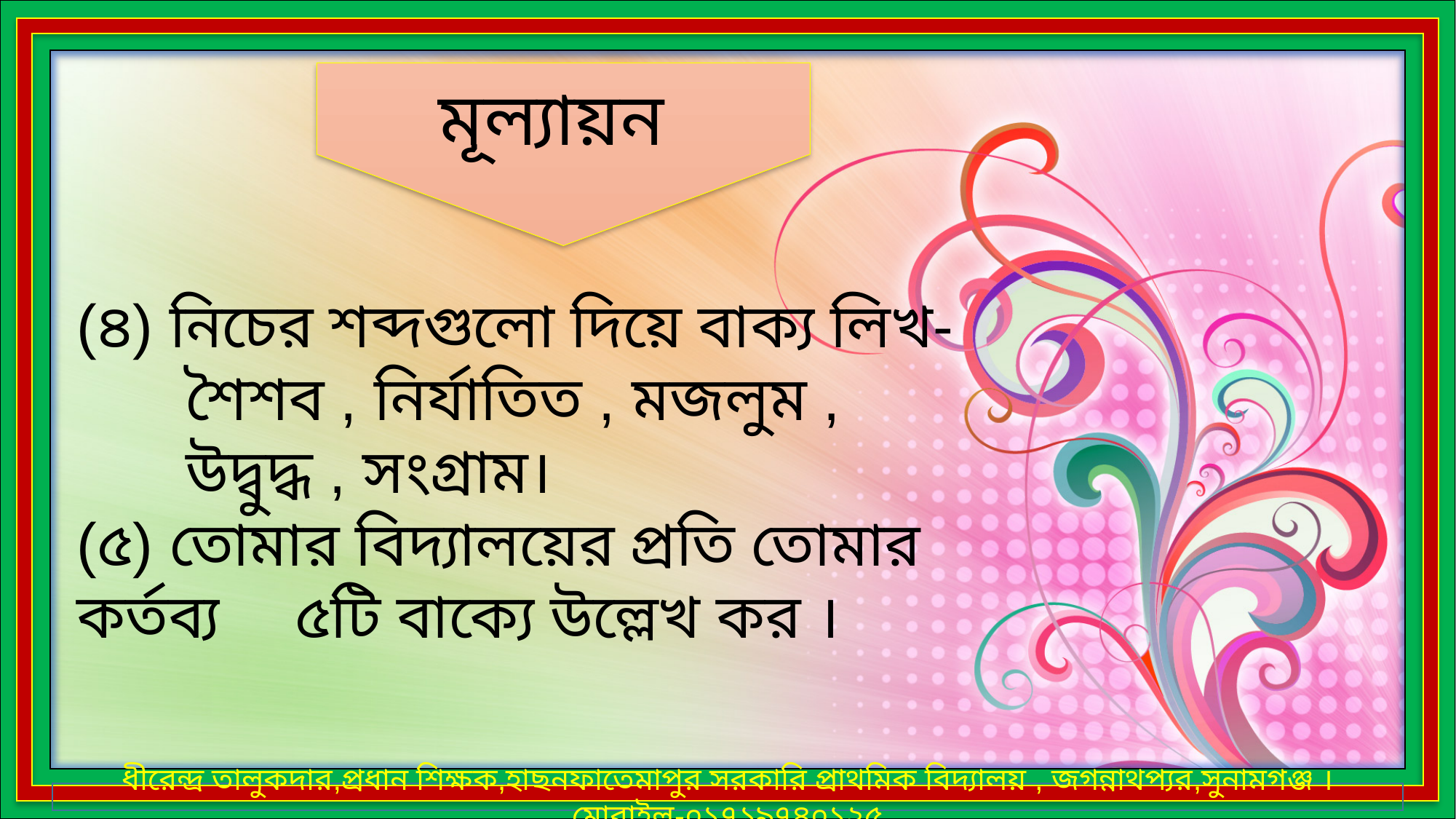

মূল্যায়ন
(৪) নিচের শব্দগুলো দিয়ে বাক্য লিখ-
	শৈশব , নির্যাতিত , মজলুম ,
	উদ্বুদ্ধ , সংগ্রাম।
(৫) তোমার বিদ্যালয়ের প্রতি তোমার কর্তব্য 	৫টি বাক্যে উল্লেখ কর ।